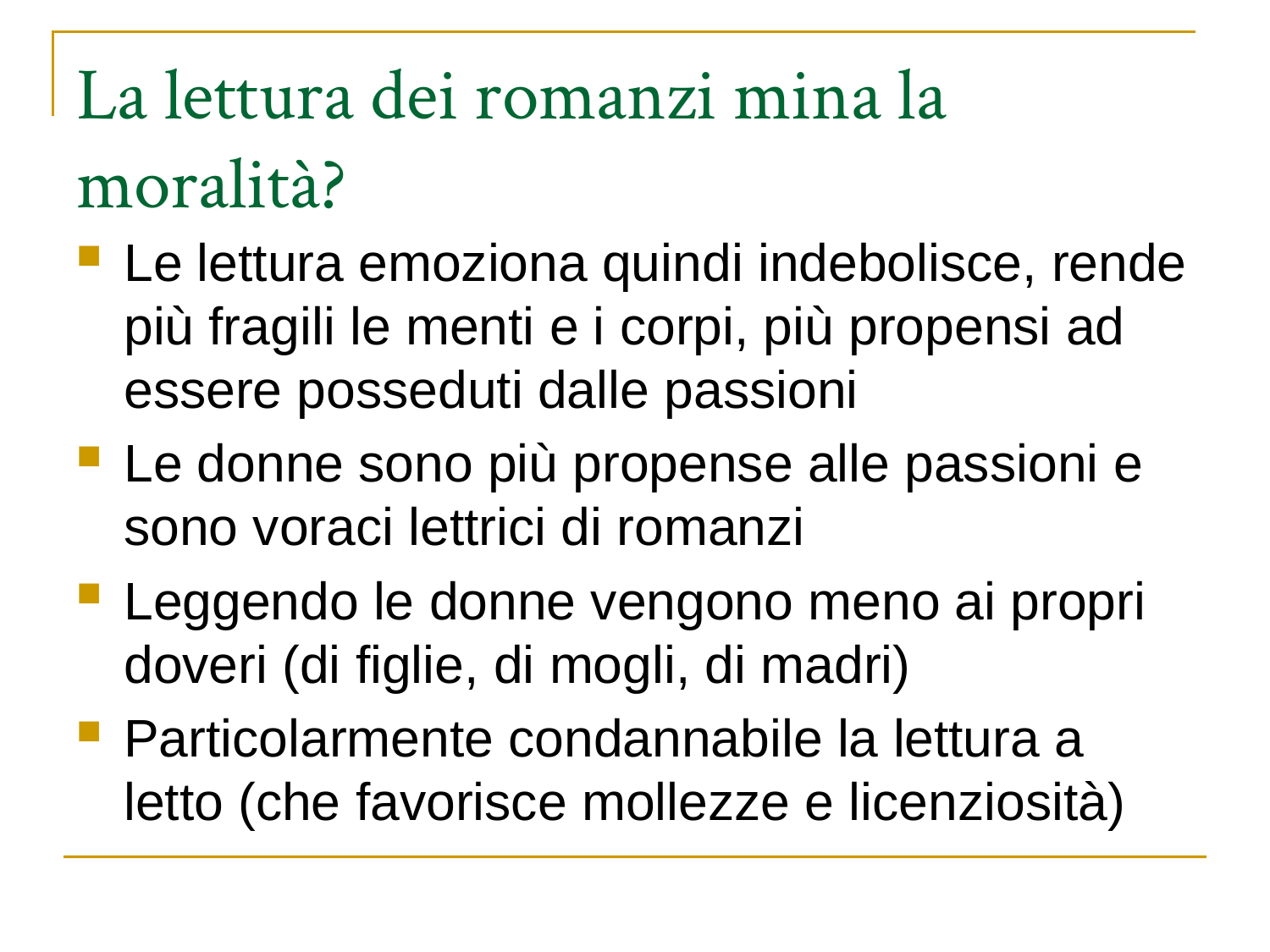

# La lettura dei romanzi mina la moralità?
Le lettura emoziona quindi indebolisce, rende più fragili le menti e i corpi, più propensi ad essere posseduti dalle passioni
Le donne sono più propense alle passioni e sono voraci lettrici di romanzi
Leggendo le donne vengono meno ai propri doveri (di figlie, di mogli, di madri)
Particolarmente condannabile la lettura a letto (che favorisce mollezze e licenziosità)